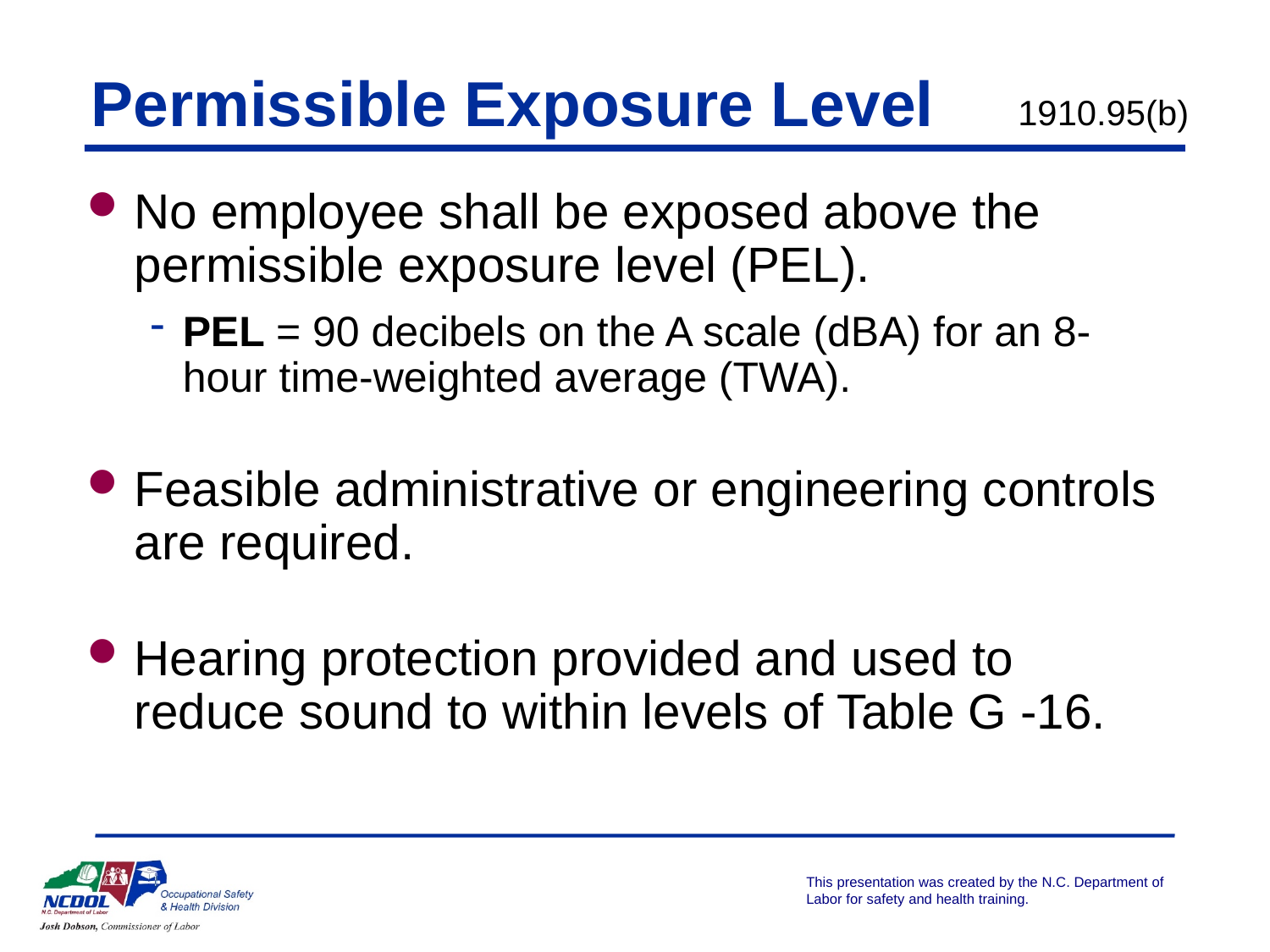

Permissible Exposure Level
1910.95(b)
No employee shall be exposed above the permissible exposure level (PEL).

PEL = 90 decibels on the A scale (dBA) for an 8-hour time-weighted average (TWA).

Feasible administrative or engineering controls are required.

Hearing protection provided and used to reduce sound to within levels of Table G -16.